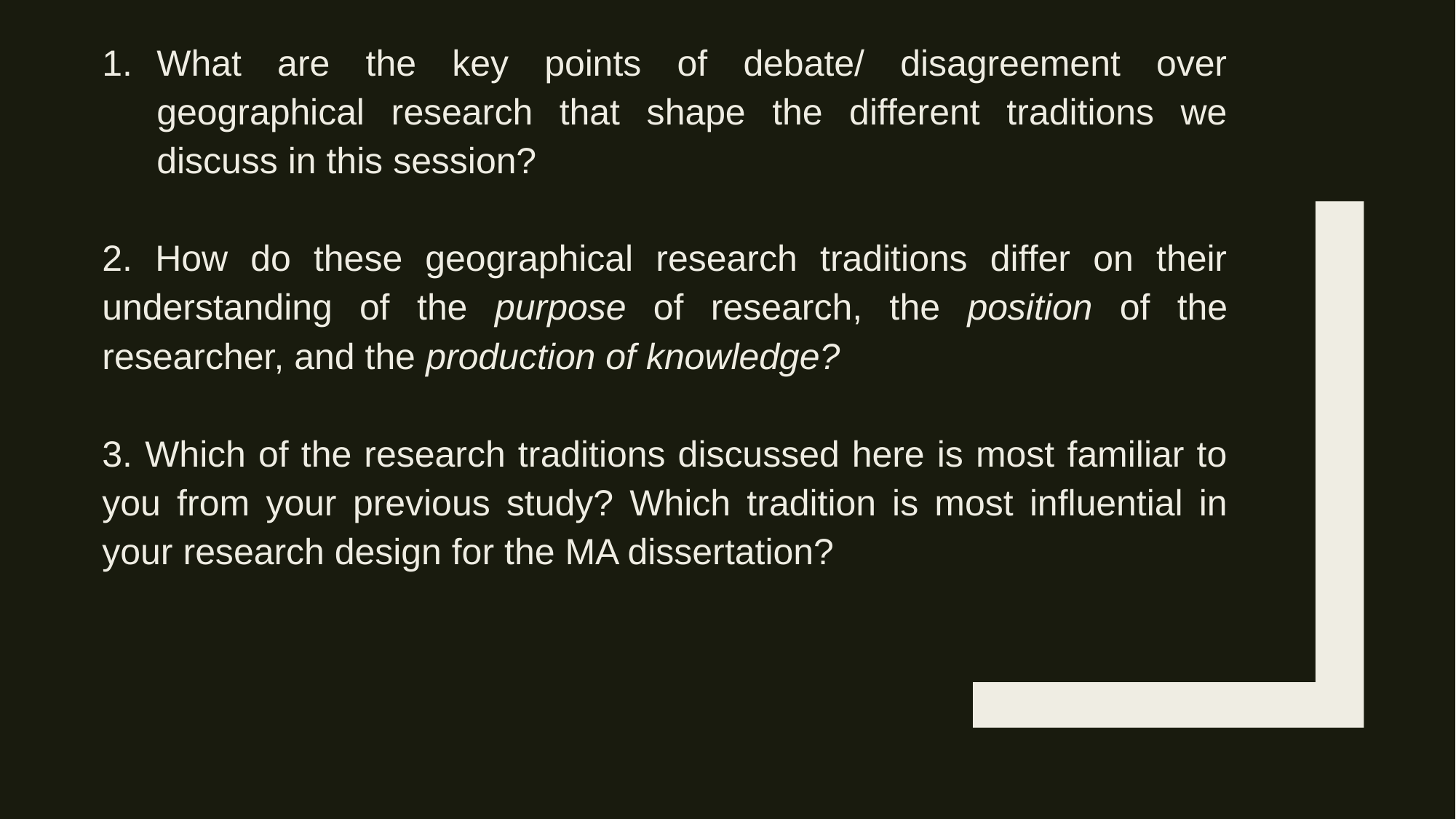

What are the key points of debate/ disagreement over geographical research that shape the different traditions we discuss in this session?

2. How do these geographical research traditions differ on their understanding of the purpose of research, the position of the researcher, and the production of knowledge?

3. Which of the research traditions discussed here is most familiar to you from your previous study? Which tradition is most influential in your research design for the MA dissertation?